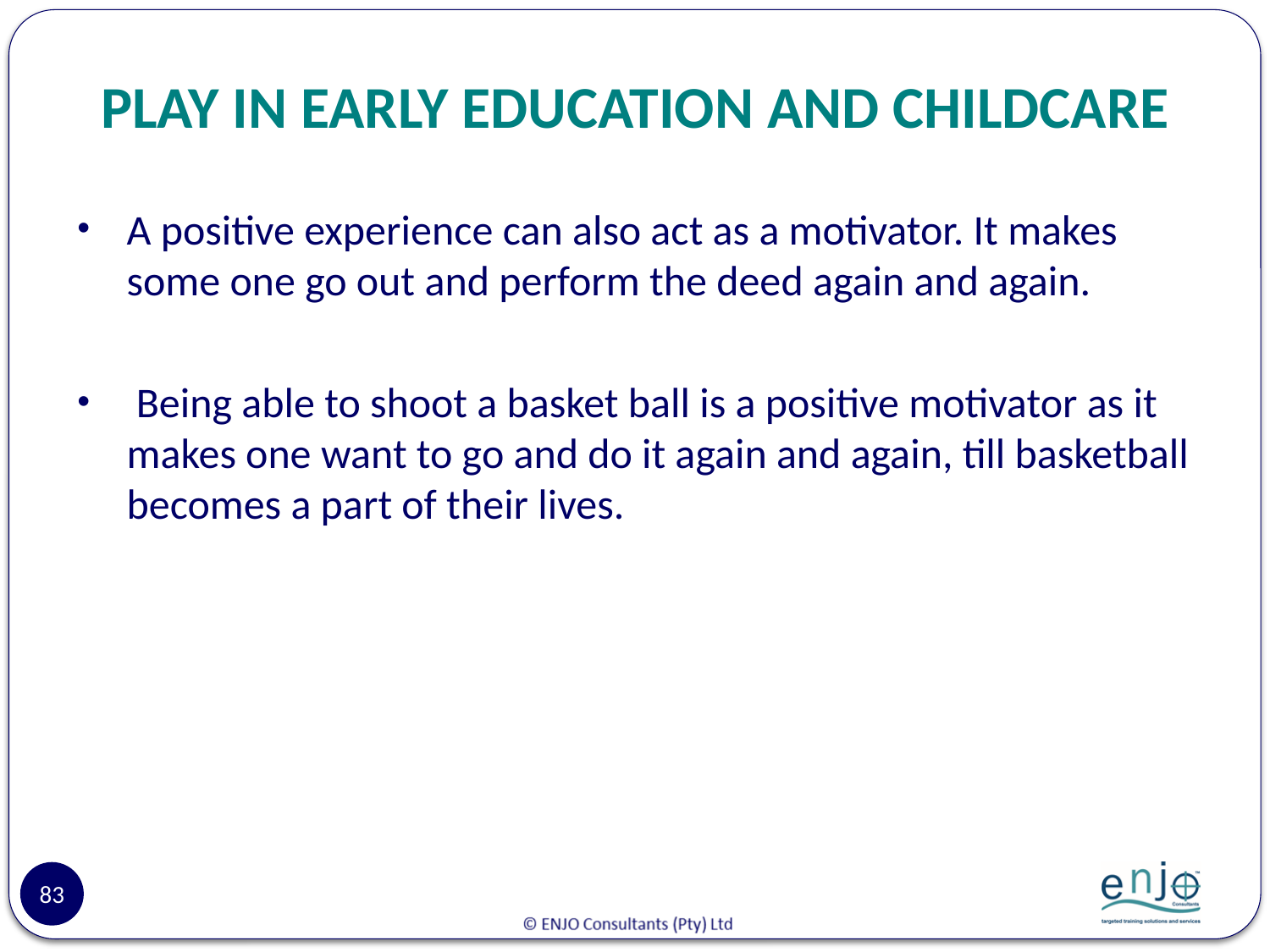

# PLAY IN EARLY EDUCATION AND CHILDCARE
A positive experience can also act as a motivator. It makes some one go out and perform the deed again and again.

 Being able to shoot a basket ball is a positive motivator as it makes one want to go and do it again and again, till basketball becomes a part of their lives.

83